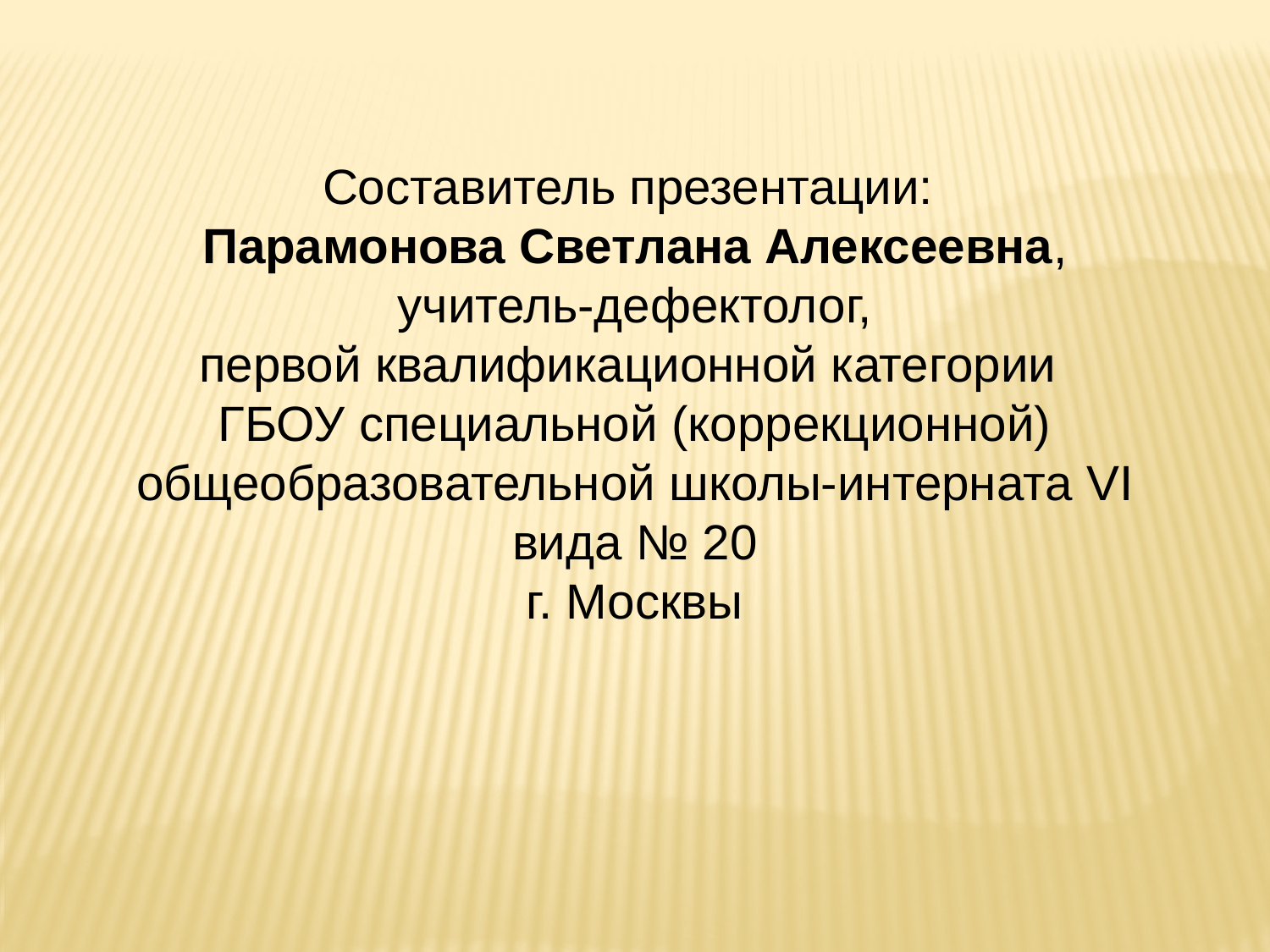

Составитель презентации:
Парамонова Светлана Алексеевна,
 учитель-дефектолог,
первой квалификационной категории
ГБОУ специальной (коррекционной) общеобразовательной школы-интерната VI вида № 20
г. Москвы